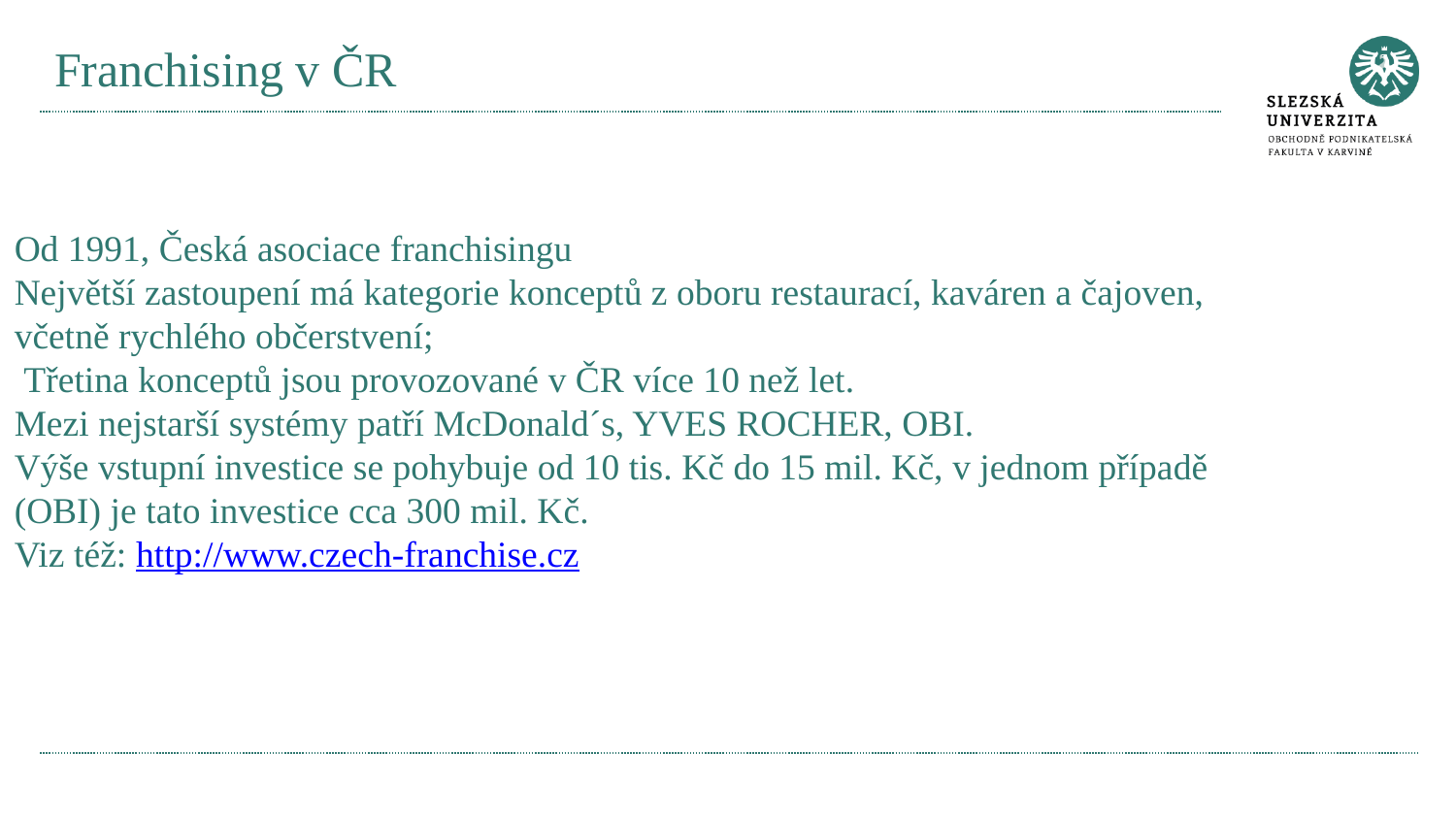

# Franchising v ČR
Od 1991, Česká asociace franchisingu
Největší zastoupení má kategorie konceptů z oboru restaurací, kaváren a čajoven, včetně rychlého občerstvení;
 Třetina konceptů jsou provozované v ČR více 10 než let.
Mezi nejstarší systémy patří McDonald´s, YVES ROCHER, OBI.
Výše vstupní investice se pohybuje od 10 tis. Kč do 15 mil. Kč, v jednom případě (OBI) je tato investice cca 300 mil. Kč.
Viz též: http://www.czech-franchise.cz